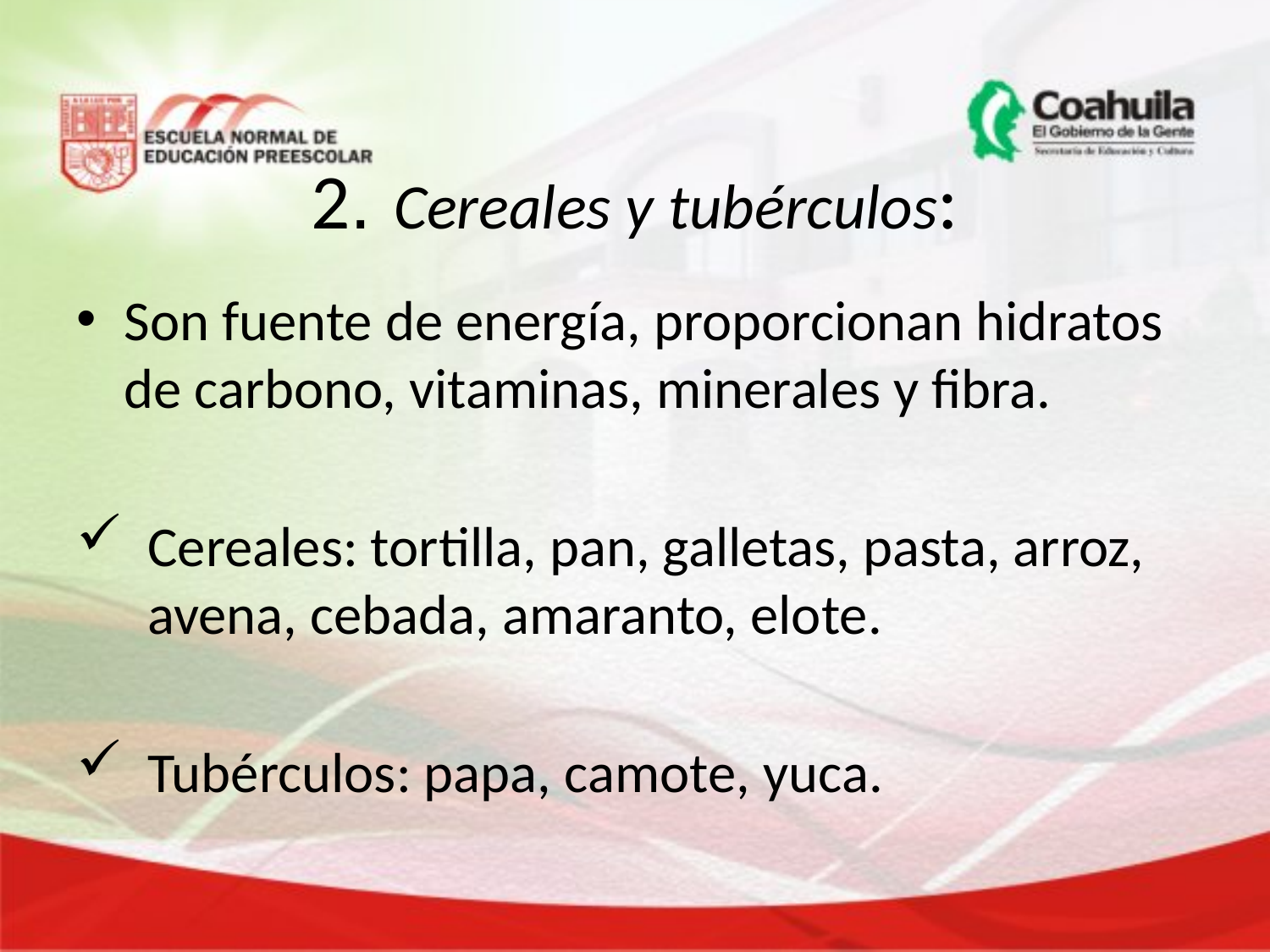

# 2. Cereales y tubérculos:
Son fuente de energía, proporcionan hidratos de carbono, vitaminas, minerales y fibra.

Cereales: tortilla, pan, galletas, pasta, arroz, avena, cebada, amaranto, elote.

Tubérculos: papa, camote, yuca.